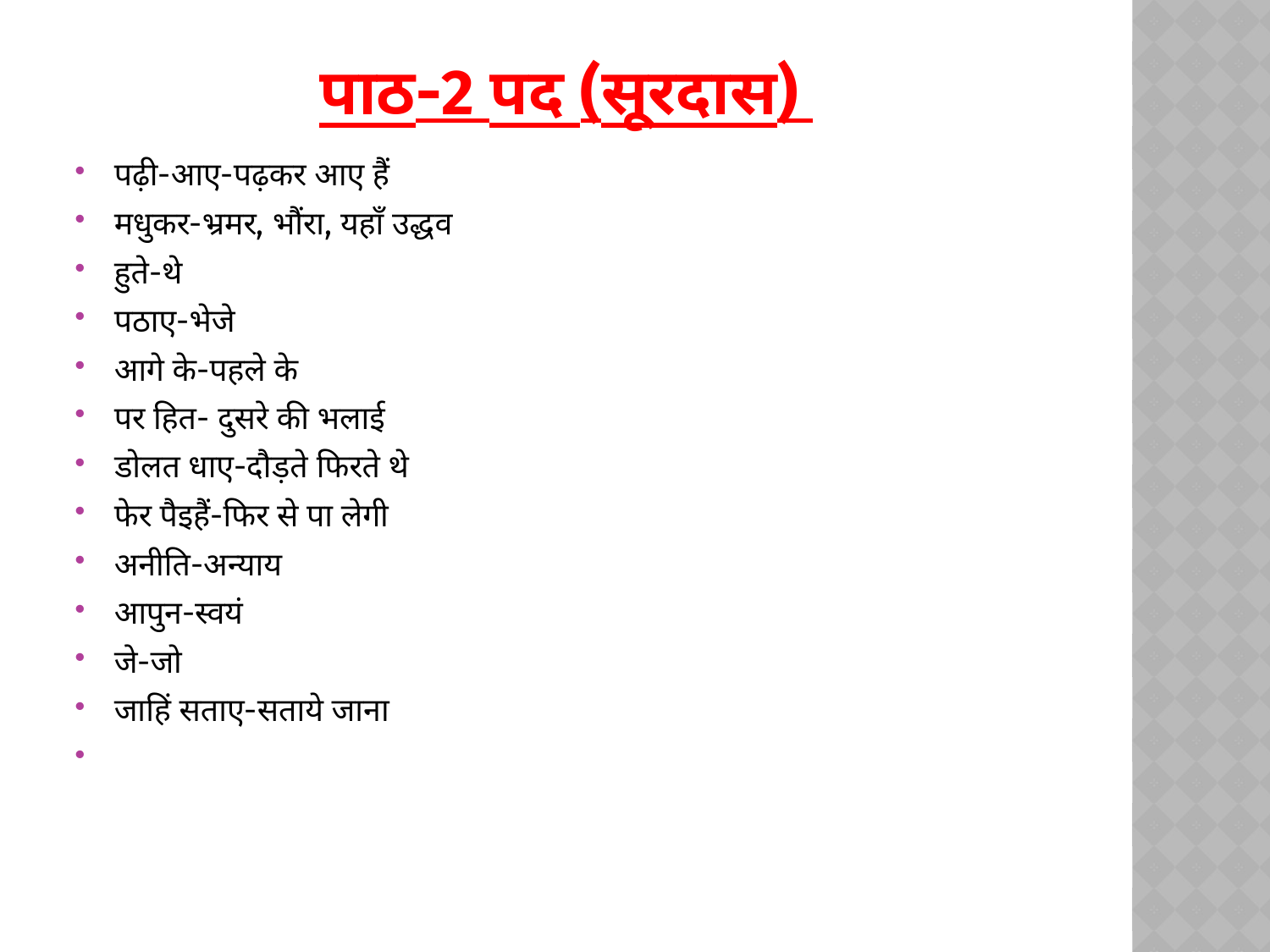

# पाठ-2 पद (सूरदास)
पढ़ी-आए-पढ़कर आए हैं
मधुकर-भ्रमर, भौंरा, यहाँ उद्धव
हुते-थे
पठाए-भेजे
आगे के-पहले के
पर हित- दुसरे की भलाई
डोलत धाए-दौड़ते फिरते थे
फेर पैइहैं-फिर से पा लेगी
अनीति-अन्याय
आपुन-स्वयं
जे-जो
जाहिं सताए-सताये जाना